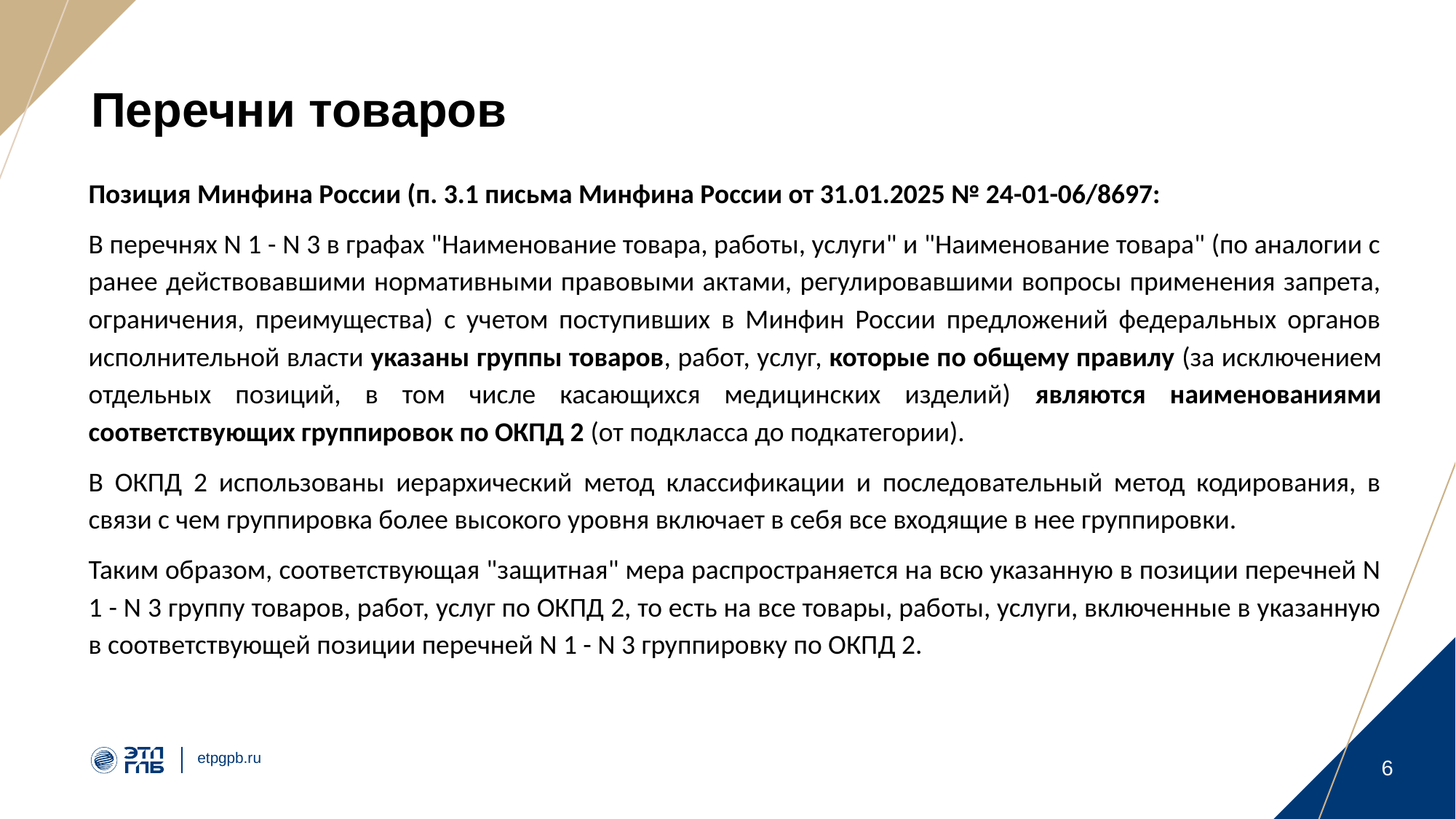

# Перечни товаров
Позиция Минфина России (п. 3.1 письма Минфина России от 31.01.2025 № 24-01-06/8697:
В перечнях N 1 - N 3 в графах "Наименование товара, работы, услуги" и "Наименование товара" (по аналогии с ранее действовавшими нормативными правовыми актами, регулировавшими вопросы применения запрета, ограничения, преимущества) с учетом поступивших в Минфин России предложений федеральных органов исполнительной власти указаны группы товаров, работ, услуг, которые по общему правилу (за исключением отдельных позиций, в том числе касающихся медицинских изделий) являются наименованиями соответствующих группировок по ОКПД 2 (от подкласса до подкатегории).
В ОКПД 2 использованы иерархический метод классификации и последовательный метод кодирования, в связи с чем группировка более высокого уровня включает в себя все входящие в нее группировки.
Таким образом, соответствующая "защитная" мера распространяется на всю указанную в позиции перечней N 1 - N 3 группу товаров, работ, услуг по ОКПД 2, то есть на все товары, работы, услуги, включенные в указанную в соответствующей позиции перечней N 1 - N 3 группировку по ОКПД 2.